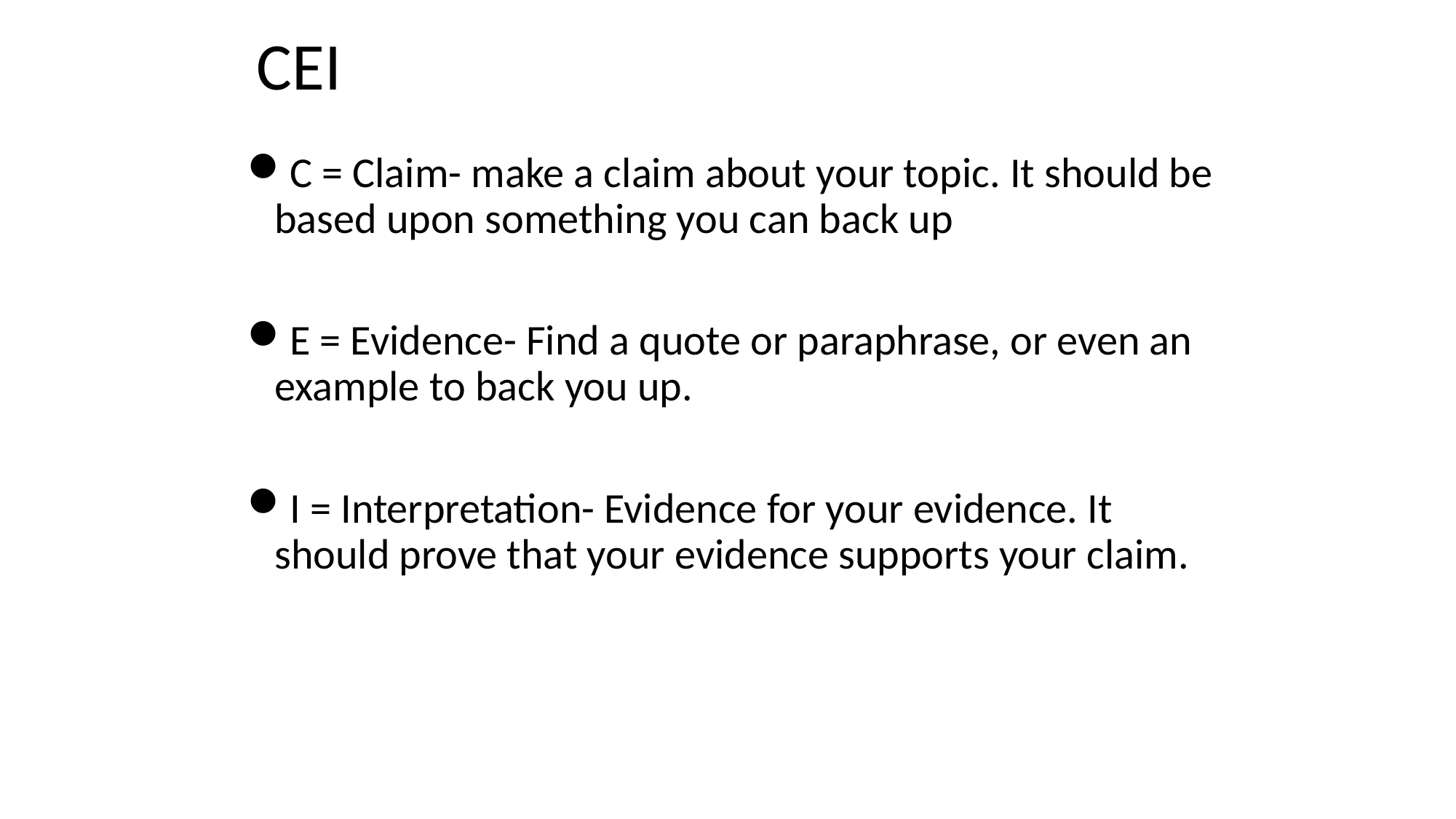

# CEI
C = Claim- make a claim about your topic. It should be based upon something you can back up

E = Evidence- Find a quote or paraphrase, or even an example to back you up.

I = Interpretation- Evidence for your evidence. It should prove that your evidence supports your claim.